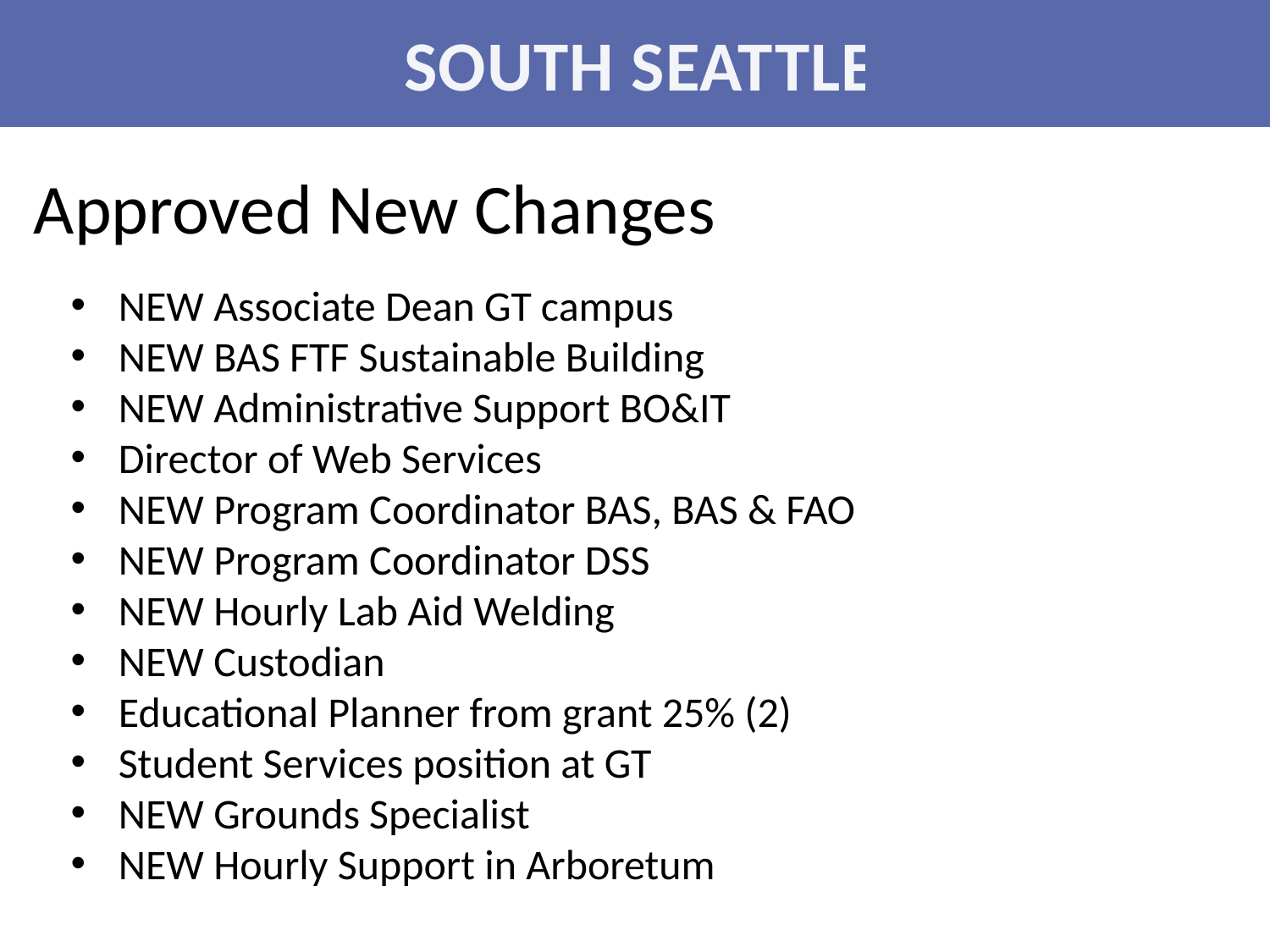

SOUTH SEATTLE
Approved New Changes

NEW Associate Dean GT campus
NEW BAS FTF Sustainable Building
NEW Administrative Support BO&IT
Director of Web Services
NEW Program Coordinator BAS, BAS & FAO
NEW Program Coordinator DSS
NEW Hourly Lab Aid Welding
NEW Custodian
Educational Planner from grant 25% (2)
Student Services position at GT
NEW Grounds Specialist
NEW Hourly Support in Arboretum